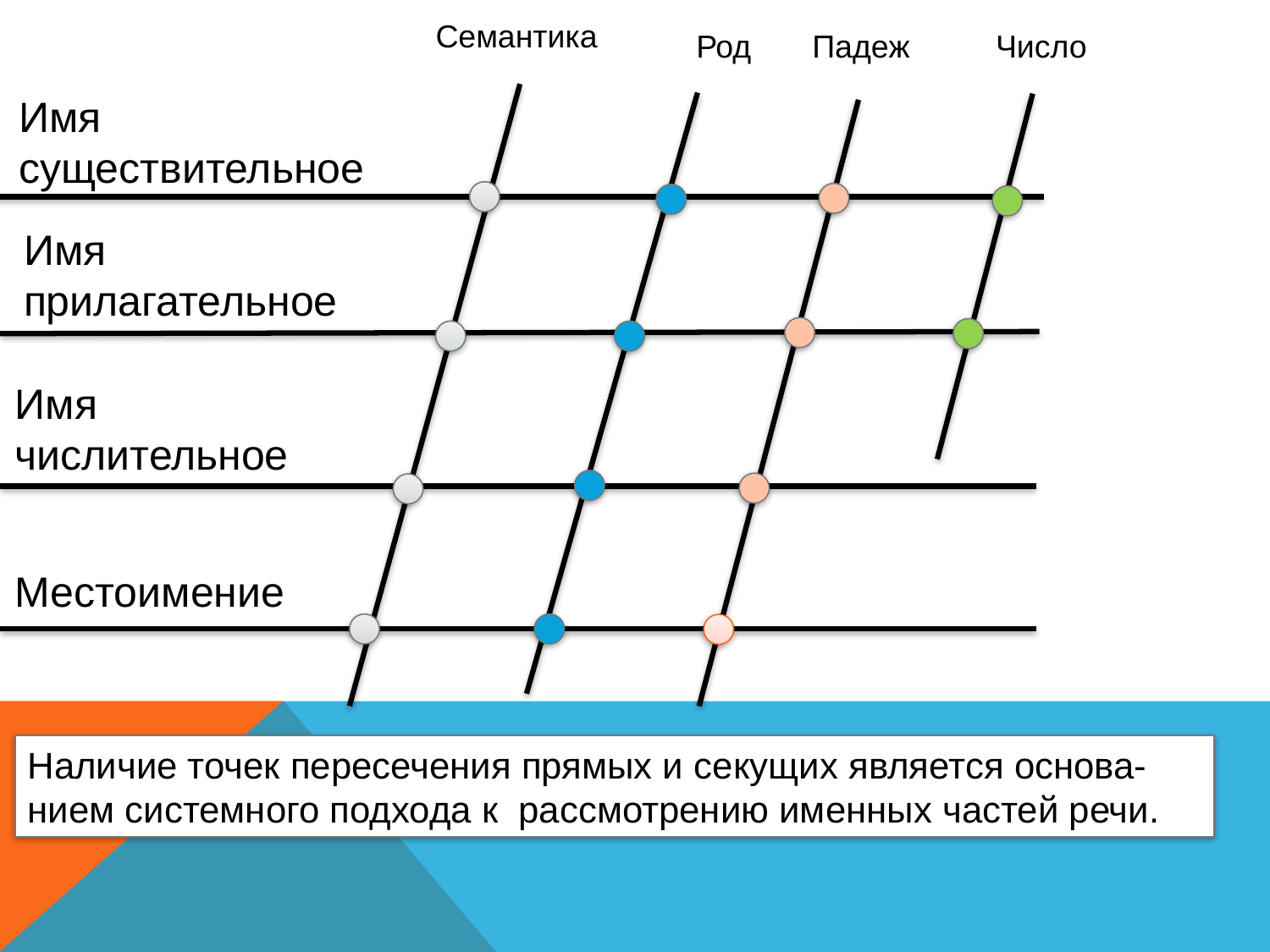

Семантика
Род
Падеж
Число
Имя существительное

Имя прилагательное

Имя числительное

Местоимение

Наличие точек пересечения прямых и секущих является основа-нием системного подхода к  рассмотрению именных частей речи.